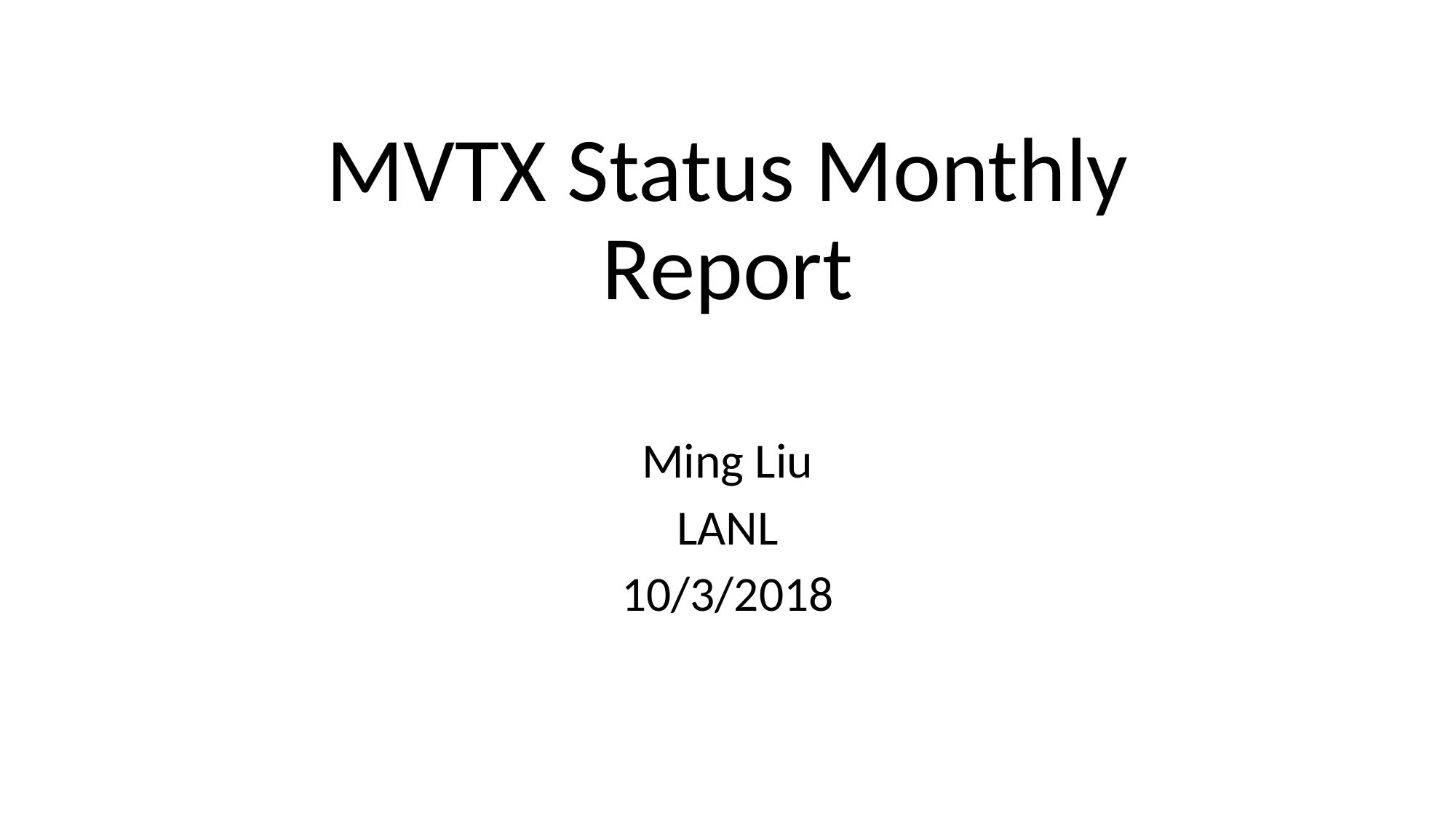

# MVTX Status Monthly Report
Ming Liu
LANL
10/3/2018